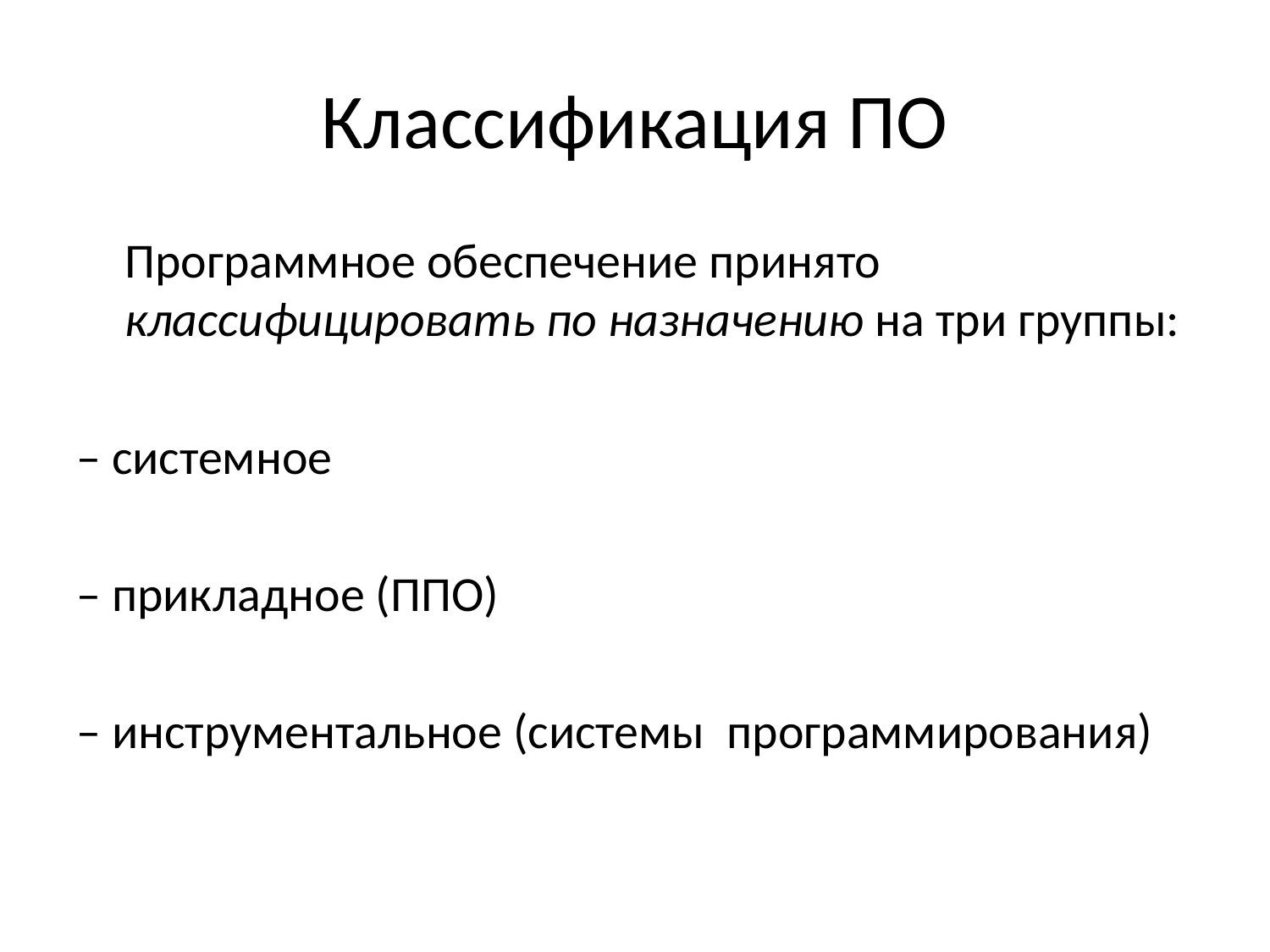

# Классификация ПО
	Программное обеспечение принято классифицировать по назначению на три группы:

– системное

– прикладное (ППО)

– инструментальное (системы  программирования)